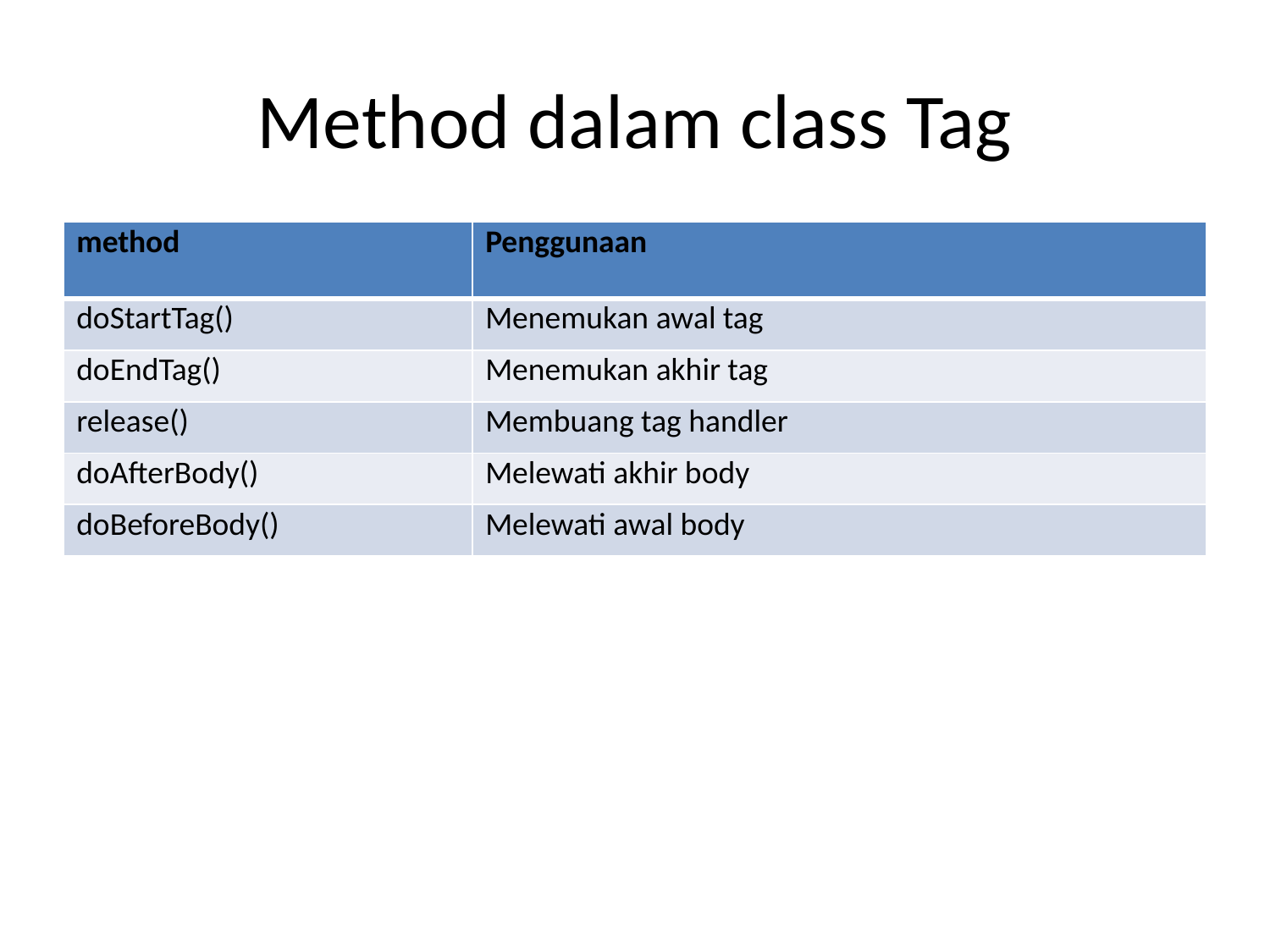

# Method dalam class Tag
| method | Penggunaan |
| --- | --- |
| doStartTag() | Menemukan awal tag |
| doEndTag() | Menemukan akhir tag |
| release() | Membuang tag handler |
| doAfterBody() | Melewati akhir body |
| doBeforeBody() | Melewati awal body |